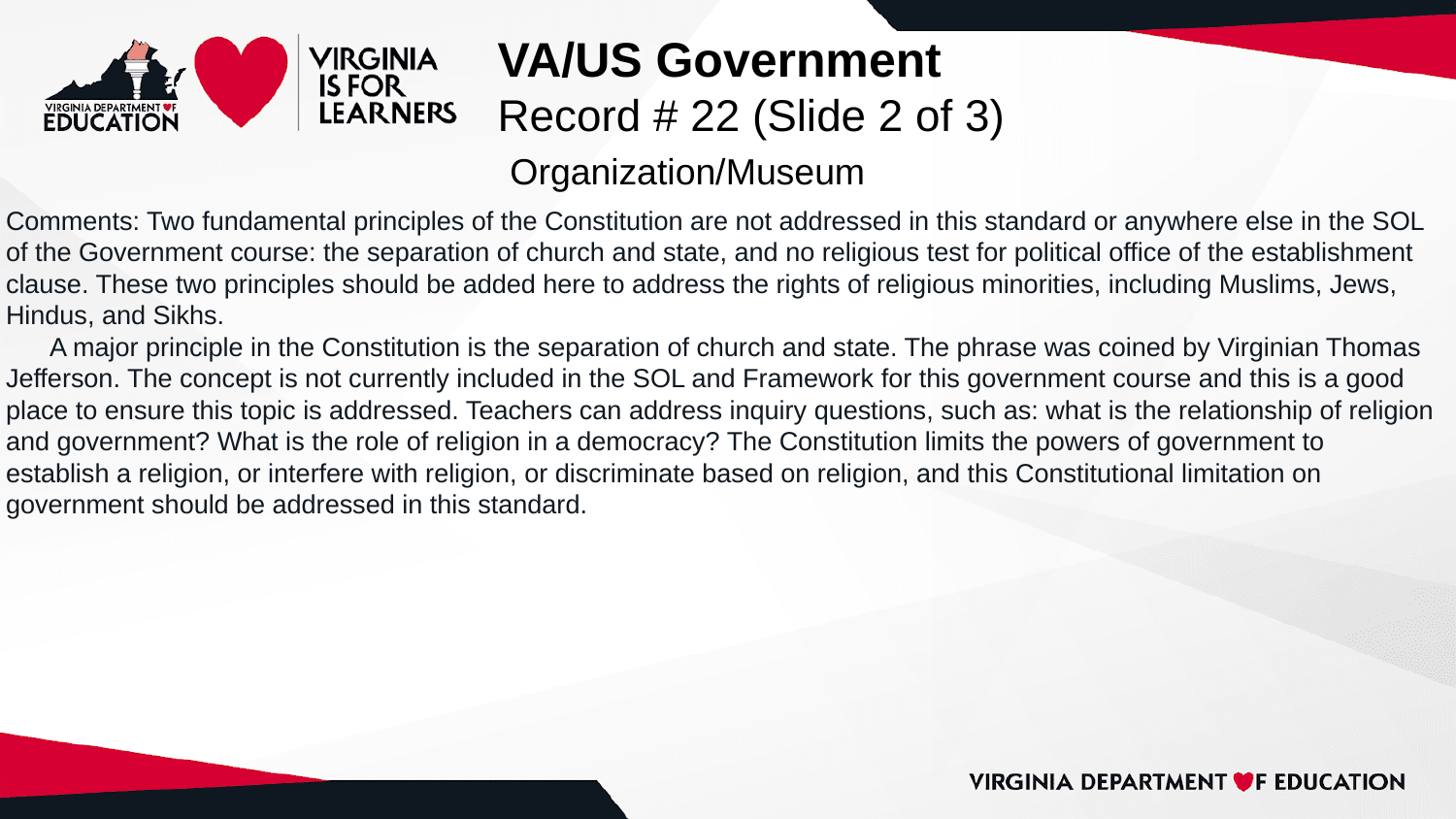

# VA/US Government
Record # 22 (Slide 2 of 3)
 Organization/Museum
Comments: Two fundamental principles of the Constitution are not addressed in this standard or anywhere else in the SOL of the Government course: the separation of church and state, and no religious test for political office of the establishment clause. These two principles should be added here to address the rights of religious minorities, including Muslims, Jews, Hindus, and Sikhs.
      A major principle in the Constitution is the separation of church and state. The phrase was coined by Virginian Thomas Jefferson. The concept is not currently included in the SOL and Framework for this government course and this is a good place to ensure this topic is addressed. Teachers can address inquiry questions, such as: what is the relationship of religion and government? What is the role of religion in a democracy? The Constitution limits the powers of government to establish a religion, or interfere with religion, or discriminate based on religion, and this Constitutional limitation on government should be addressed in this standard.